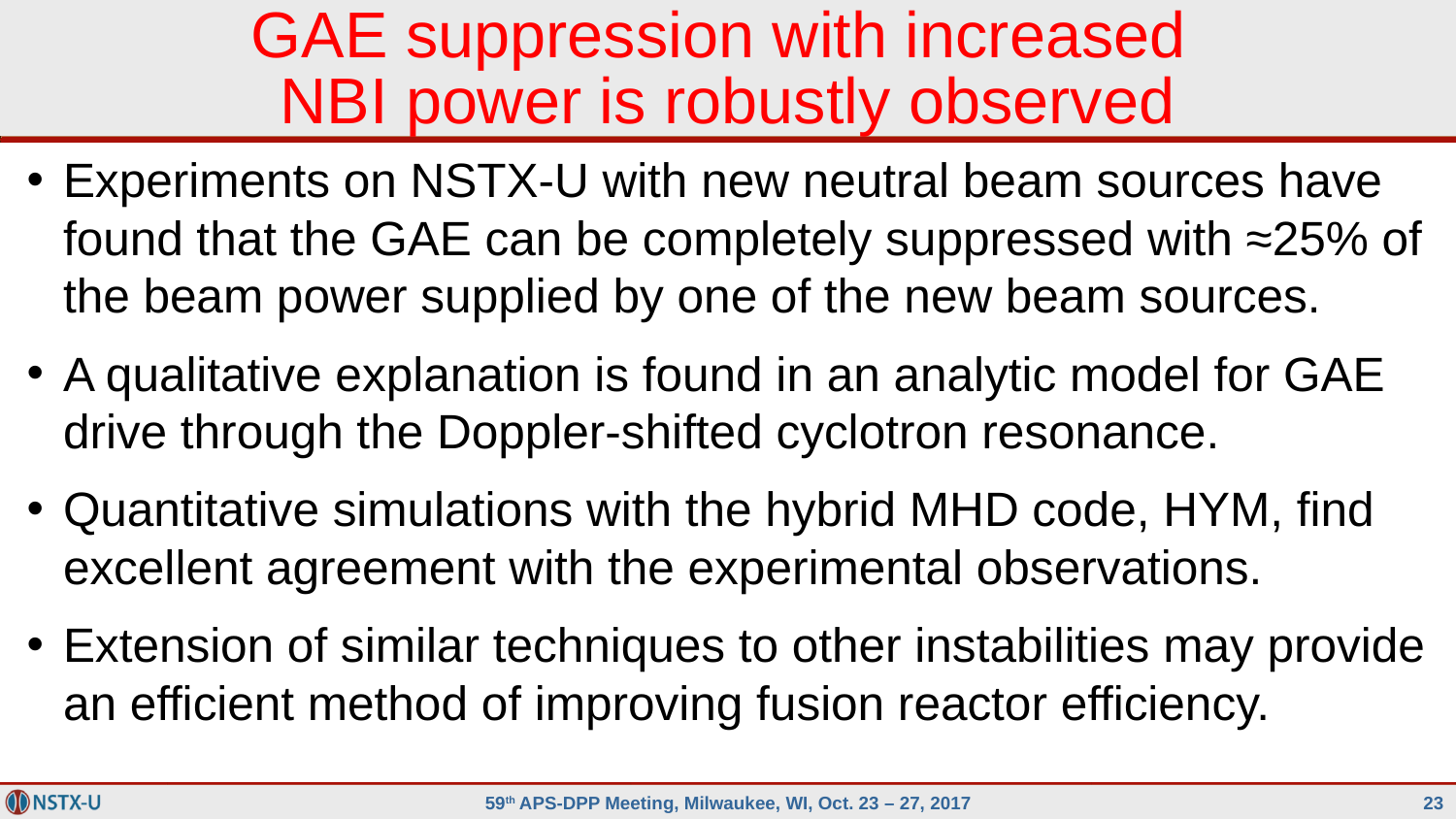

# GAE suppression with increased NBI power is robustly observed
Experiments on NSTX-U with new neutral beam sources have found that the GAE can be completely suppressed with ≈25% of the beam power supplied by one of the new beam sources.
A qualitative explanation is found in an analytic model for GAE drive through the Doppler-shifted cyclotron resonance.
Quantitative simulations with the hybrid MHD code, HYM, find excellent agreement with the experimental observations.
Extension of similar techniques to other instabilities may provide an efficient method of improving fusion reactor efficiency.